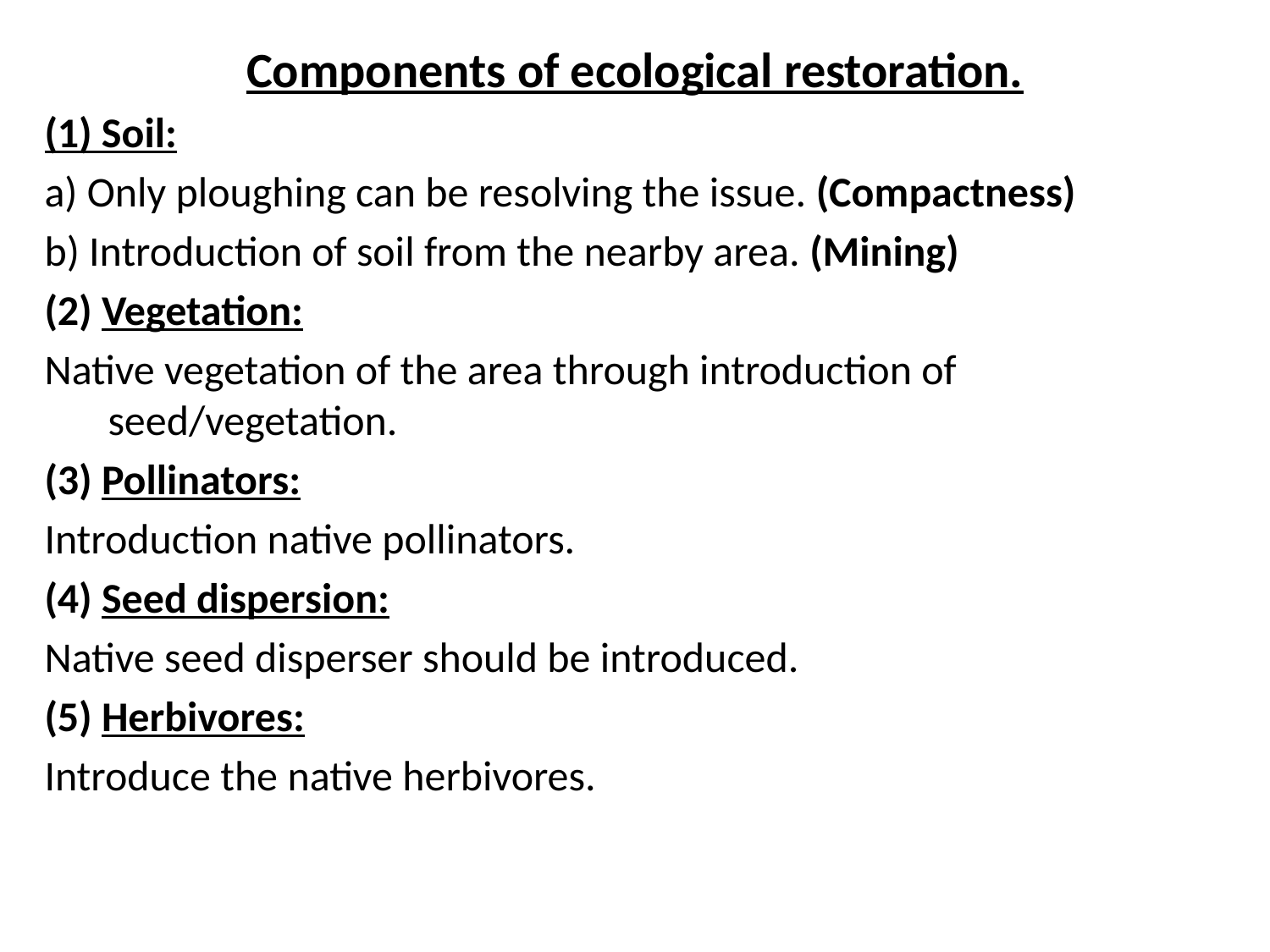

Components of ecological restoration.
(1) Soil:
a) Only ploughing can be resolving the issue. (Compactness)
b) Introduction of soil from the nearby area. (Mining)
(2) Vegetation:
Native vegetation of the area through introduction of seed/vegetation.
(3) Pollinators:
Introduction native pollinators.
(4) Seed dispersion:
Native seed disperser should be introduced.
(5) Herbivores:
Introduce the native herbivores.